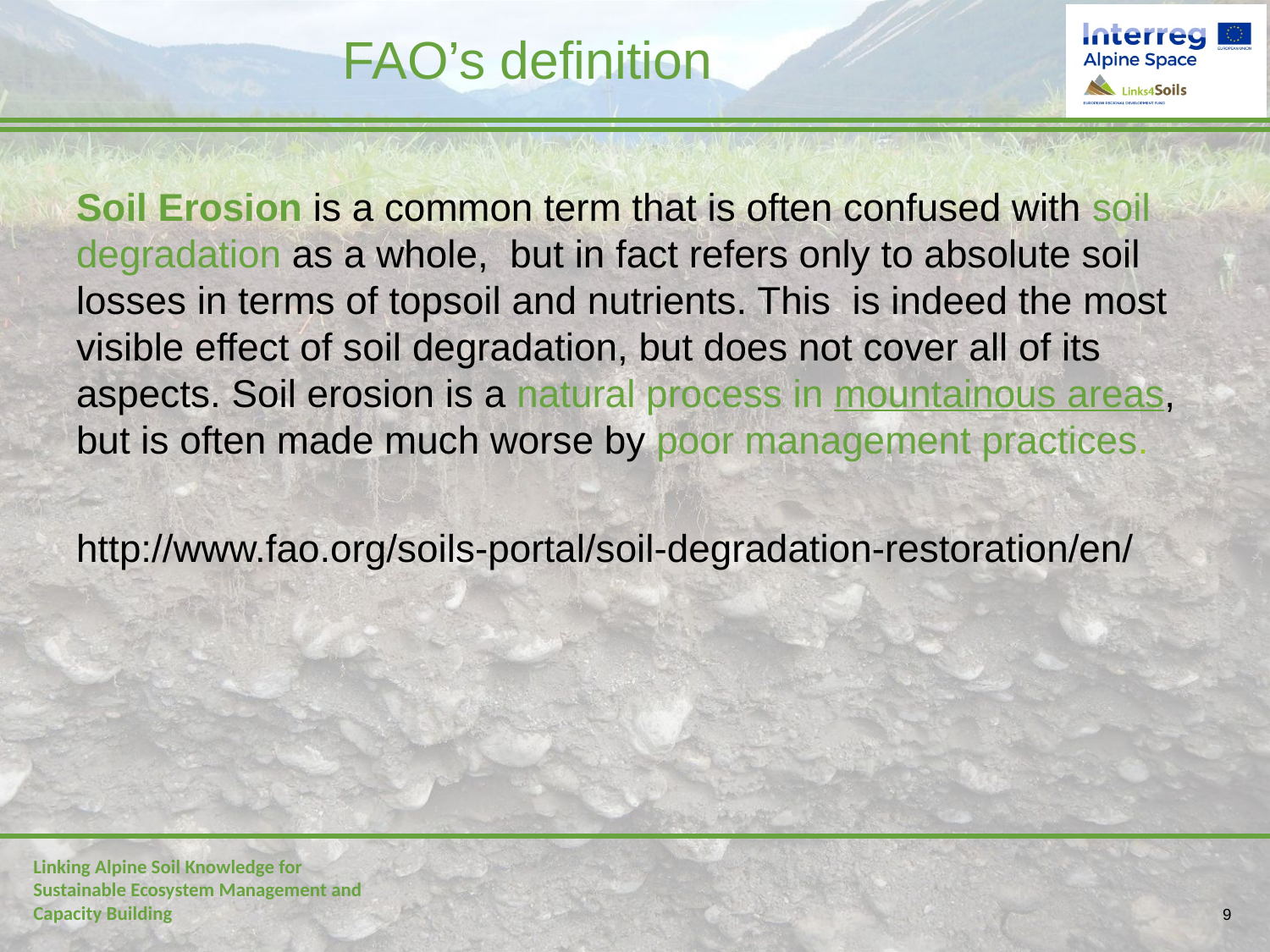

# FAO’s definition
Soil Erosion is a common term that is often confused with soil degradation as a whole,  but in fact refers only to absolute soil losses in terms of topsoil and nutrients. This  is indeed the most visible effect of soil degradation, but does not cover all of its aspects. Soil erosion is a natural process in mountainous areas, but is often made much worse by poor management practices.

http://www.fao.org/soils-portal/soil-degradation-restoration/en/

9